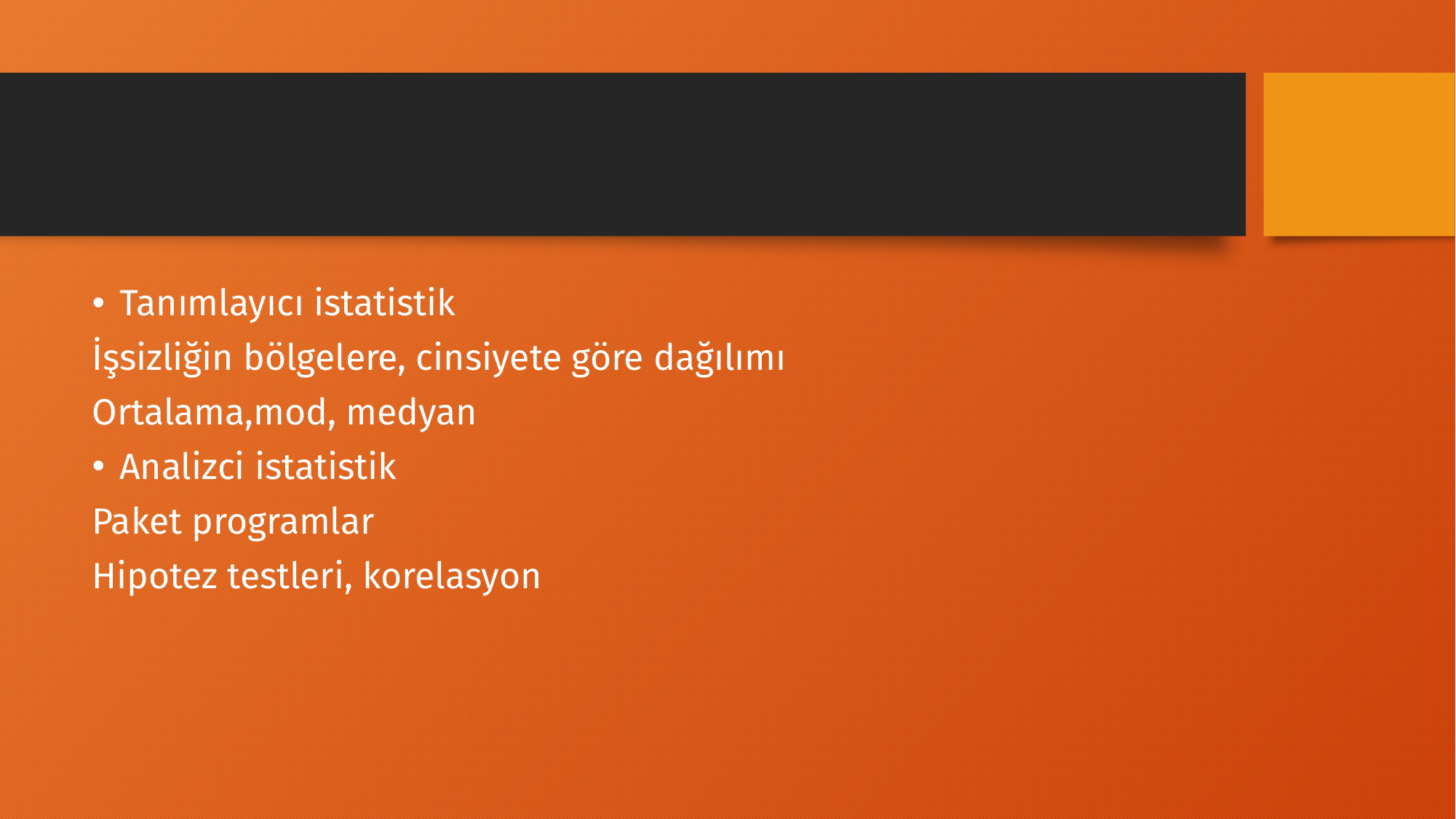

#
Tanımlayıcı istatistik
İşsizliğin bölgelere, cinsiyete göre dağılımı
Ortalama,mod, medyan
Analizci istatistik
Paket programlar
Hipotez testleri, korelasyon